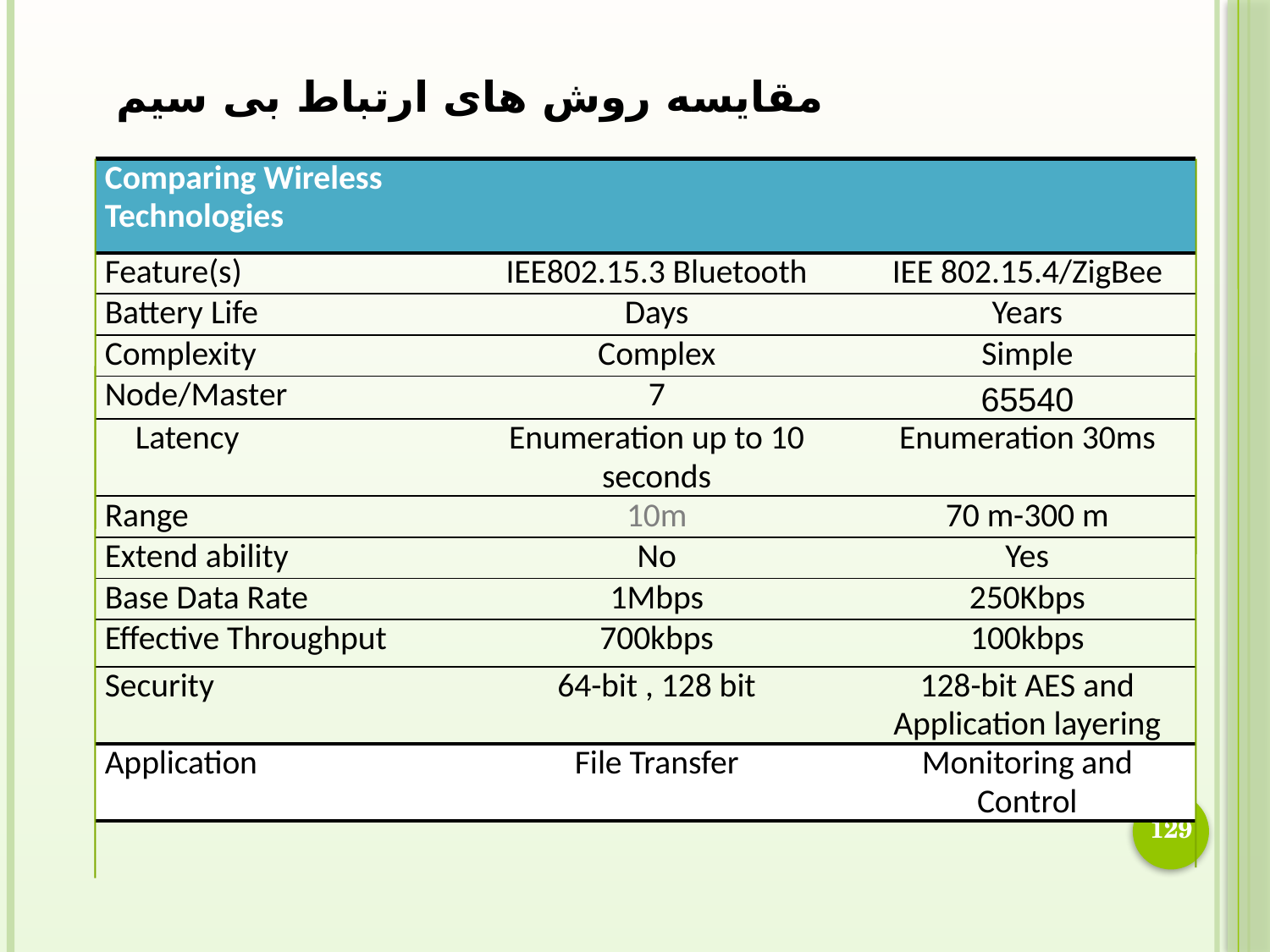

مقایسه روش های ارتباط بی سیم
| Comparing Wireless Technologies |  |  |
| --- | --- | --- |
| Feature(s) | IEE802.15.3 Bluetooth | IEE 802.15.4/ZigBee |
| Battery Life | Days | Years |
| Complexity | Complex | Simple |
| Node/Master | 7 | 65540 |
| Latency | Enumeration up to 10 seconds | Enumeration 30ms |
| Range | 10m | 70 m-300 m |
| Extend ability | No | Yes |
| Base Data Rate | 1Mbps | 250Kbps |
| Effective Throughput | 700kbps | 100kbps |
| Security | 64-bit , 128 bit | 128-bit AES and Application layering |
| Application | File Transfer | Monitoring and Control |
129